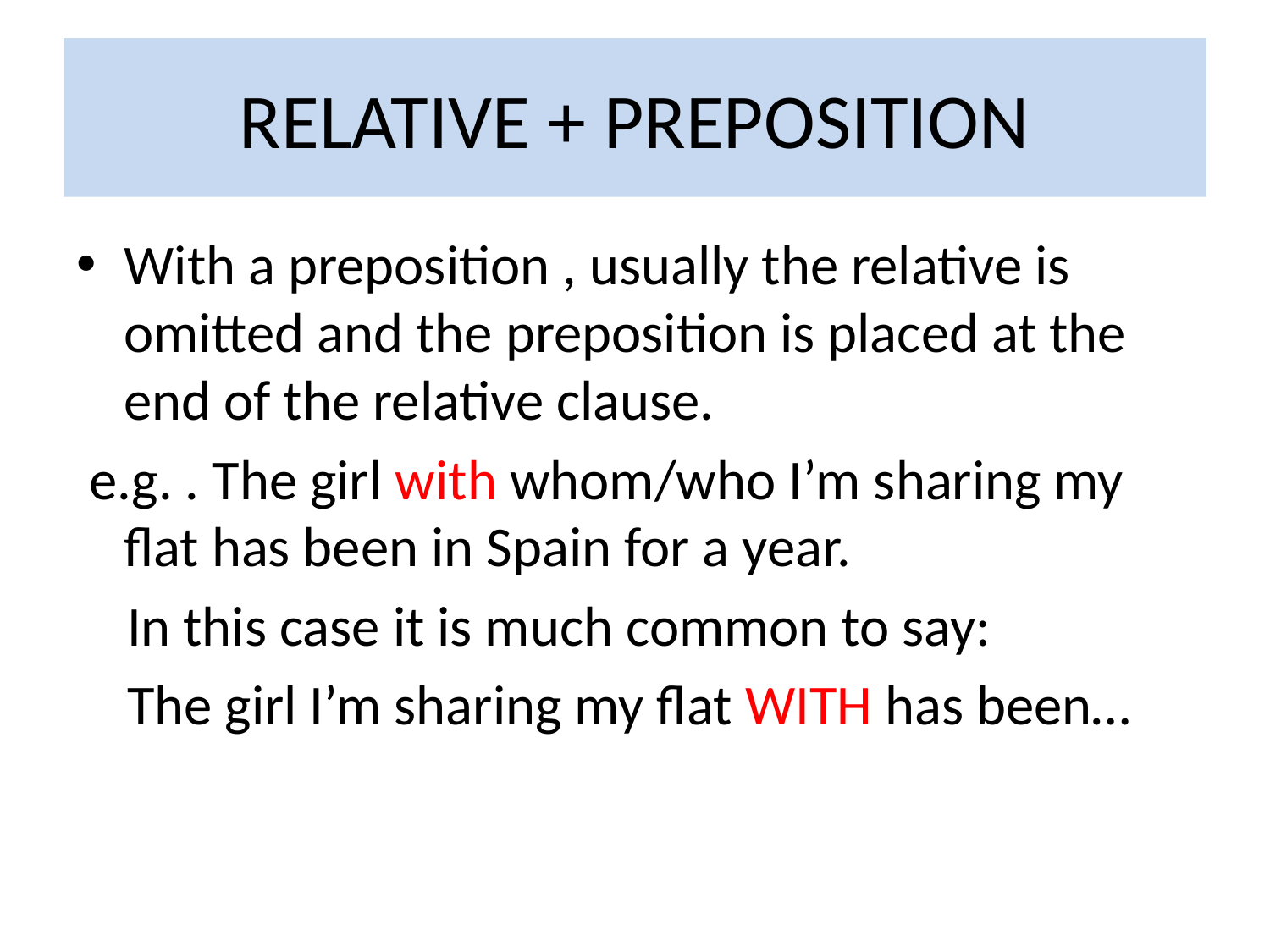

# RELATIVE + PREPOSITION
With a preposition , usually the relative is omitted and the preposition is placed at the end of the relative clause.
 e.g. . The girl with whom/who I’m sharing my flat has been in Spain for a year.
    In this case it is much common to say:
    The girl I’m sharing my flat WITH has been…